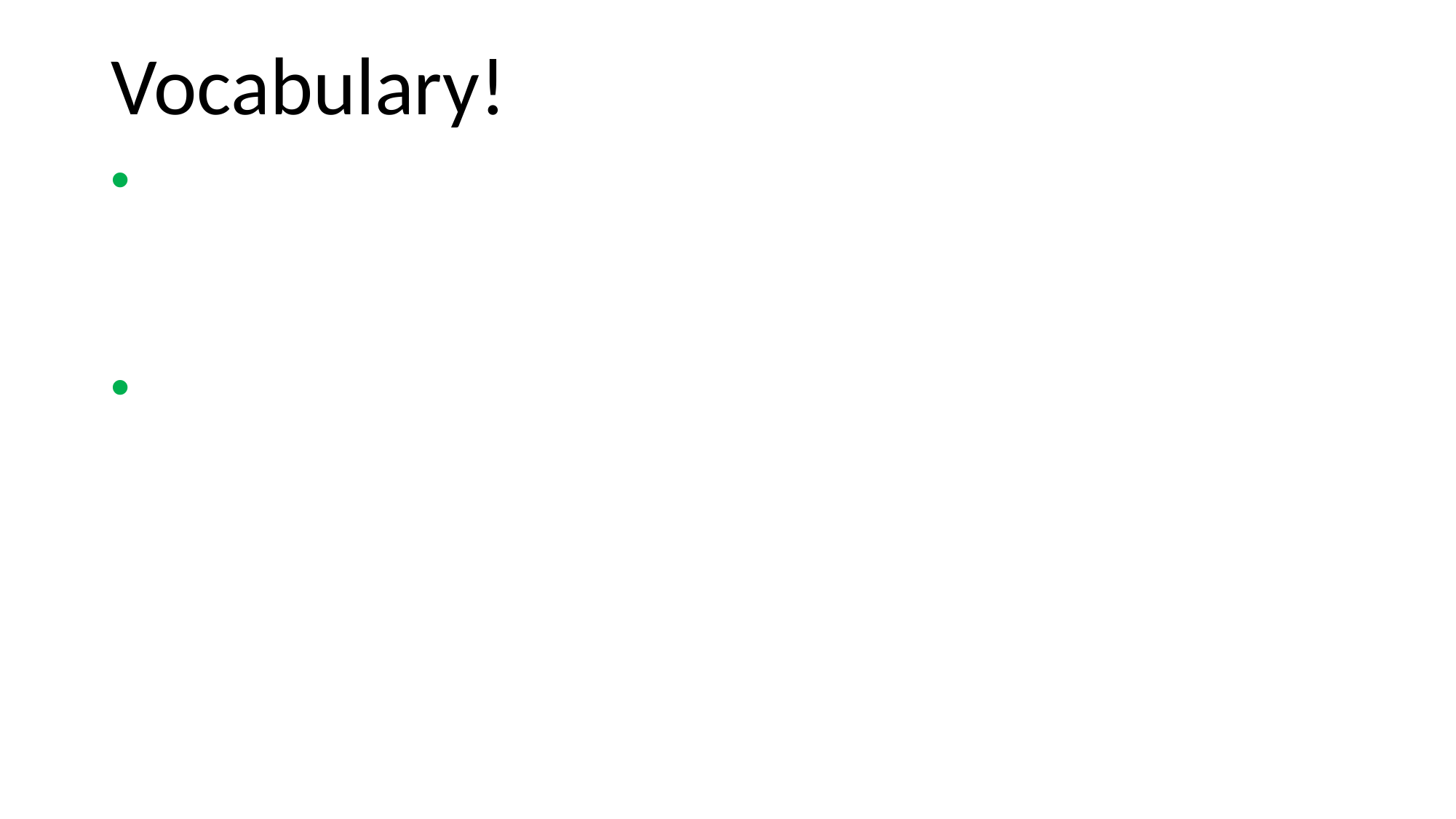

# Vocabulary!
Exponential Growth: any quantity that grows by a fixed percent or regular intervals

Exponential Decay: any quantity that decays by a fixed percent or regular intervals